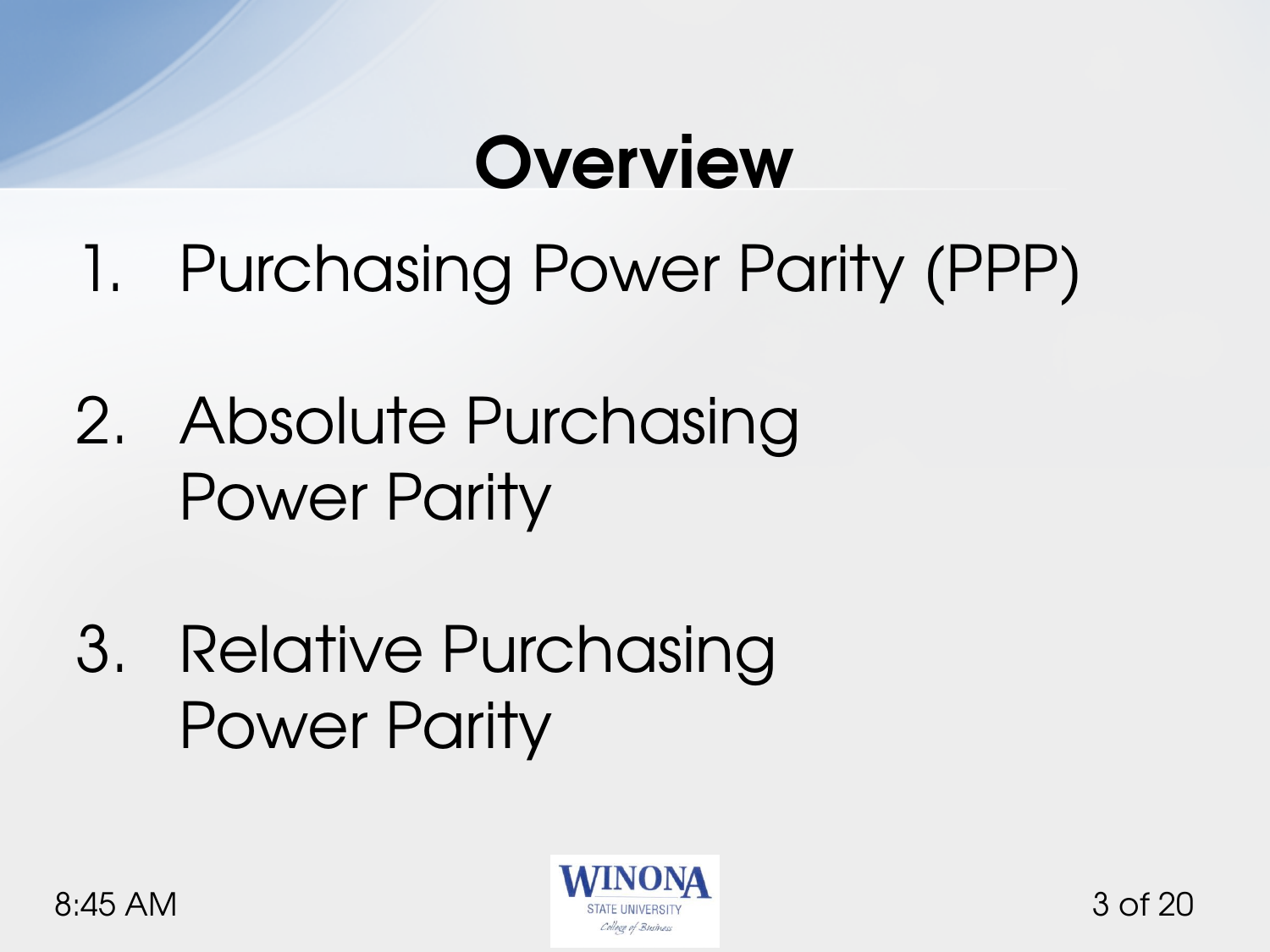

# Overview
Purchasing Power Parity (PPP)

Absolute Purchasing
Power Parity

Relative Purchasing
Power Parity